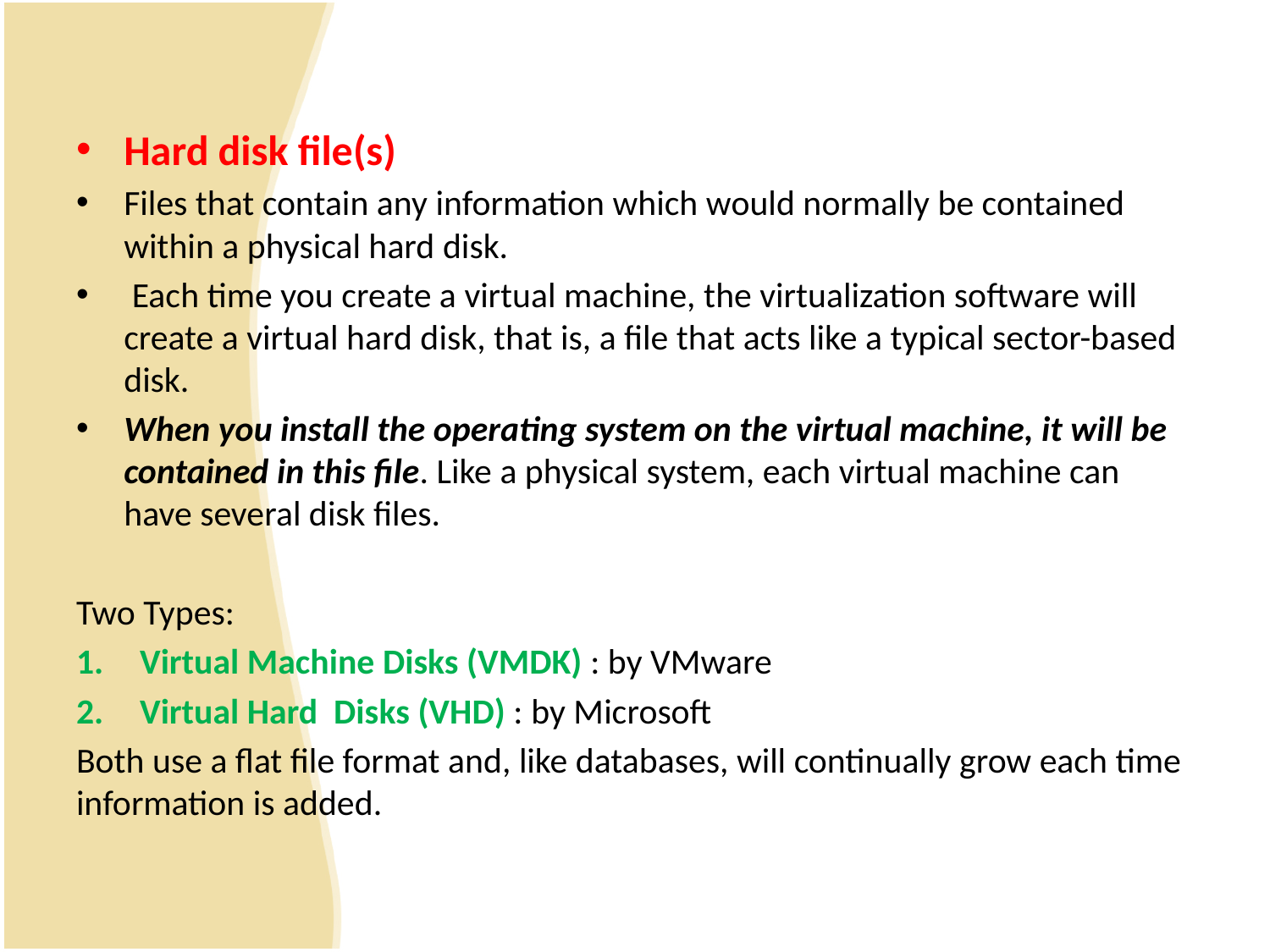

#
Hard disk file(s)
Files that contain any information which would normally be contained within a physical hard disk.
 Each time you create a virtual machine, the virtualization software will create a virtual hard disk, that is, a file that acts like a typical sector-based disk.
When you install the operating system on the virtual machine, it will be contained in this file. Like a physical system, each virtual machine can have several disk files.

Two Types:
Virtual Machine Disks (VMDK) : by VMware
Virtual Hard  Disks (VHD) : by Microsoft
Both use a flat file format and, like databases, will continually grow each time information is added.